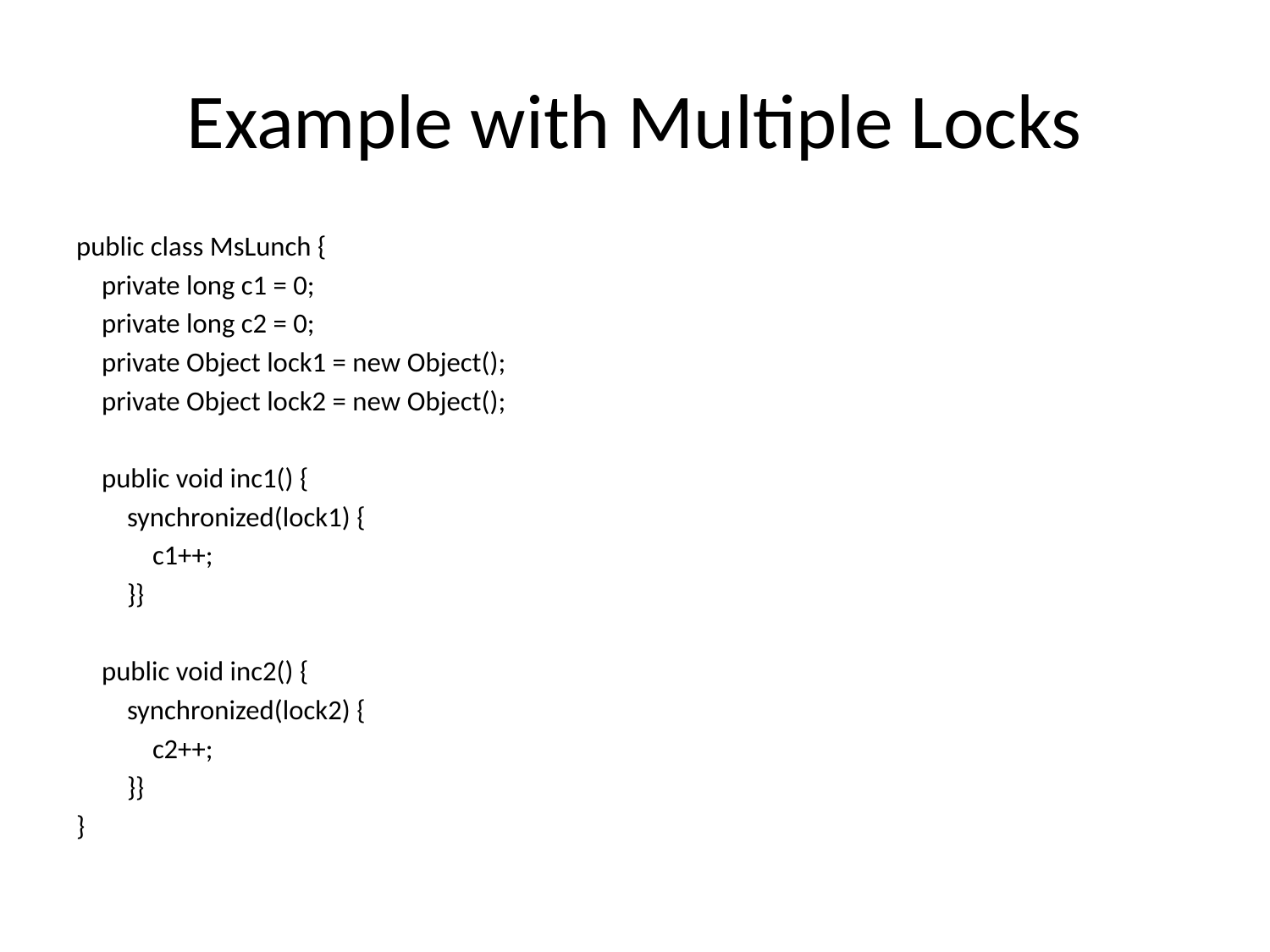

# Example with Multiple Locks
public class MsLunch {
    private long c1 = 0;
    private long c2 = 0;
    private Object lock1 = new Object();
    private Object lock2 = new Object();

    public void inc1() {
        synchronized(lock1) {
            c1++;
        }}

    public void inc2() {
        synchronized(lock2) {
            c2++;
        }}
}